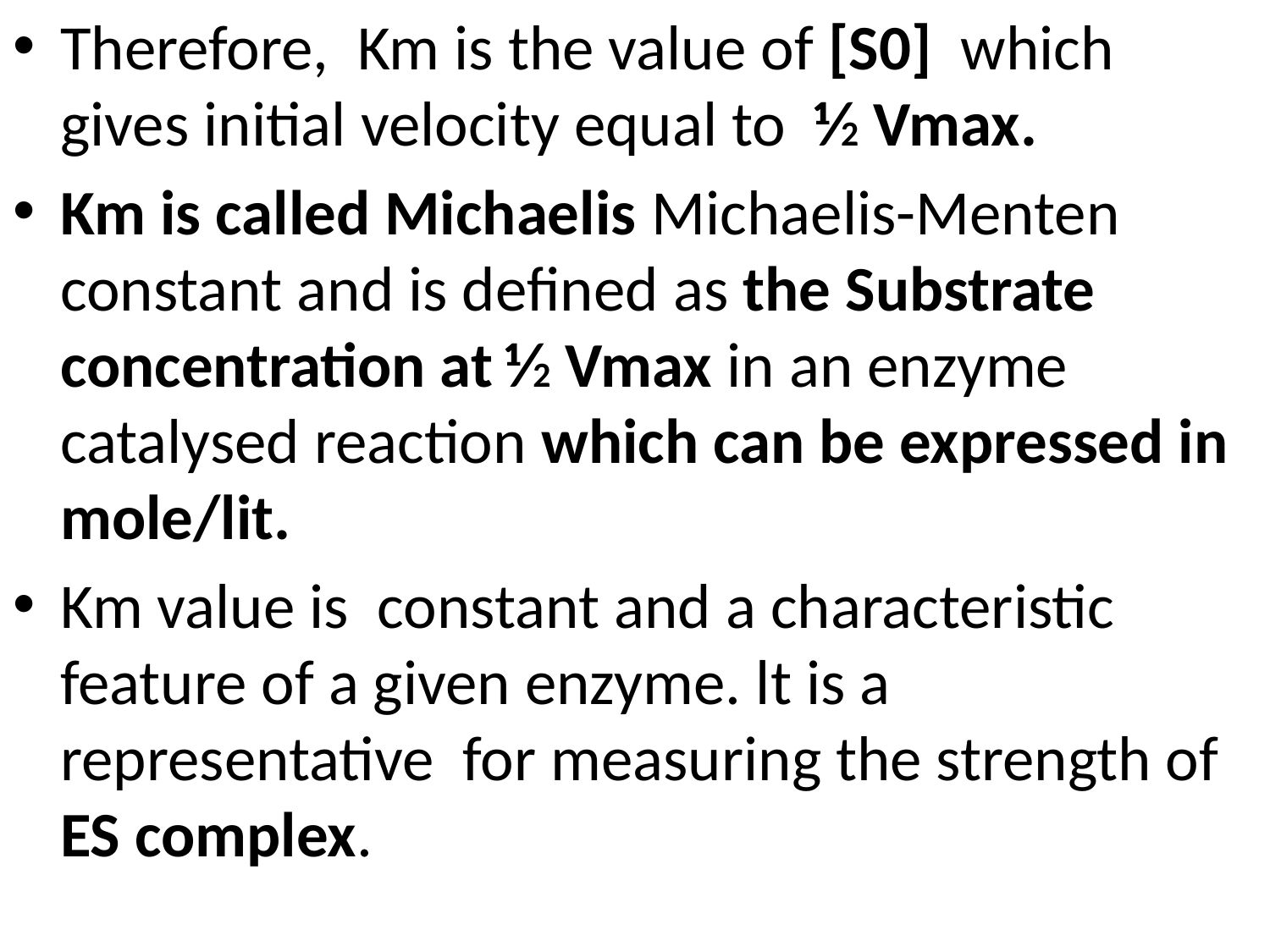

Therefore,  Km is the value of [S0]  which gives initial velocity equal to  ⅟2 Vmax.
Km is called Michaelis Michaelis-Menten constant and is defined as the Substrate concentration at ⅟2 Vmax in an enzyme catalysed reaction which can be expressed in mole/lit.
Km value is  constant and a characteristic feature of a given enzyme. lt is a representative  for measuring the strength of ES complex.